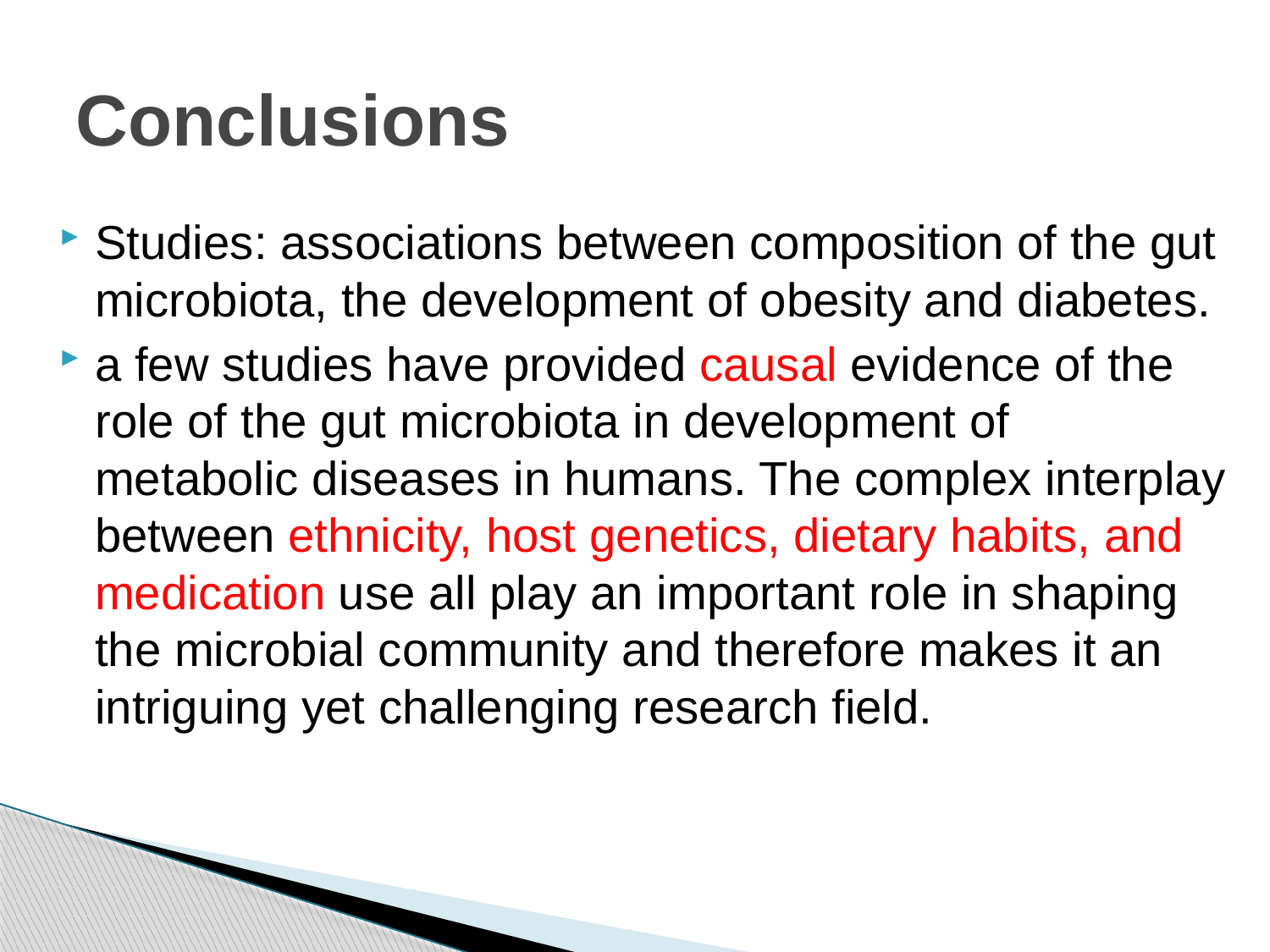

# Conclusions
Studies: associations between composition of the gut microbiota, the development of obesity and diabetes.
a few studies have provided causal evidence of the role of the gut microbiota in development of metabolic diseases in humans. The complex interplay between ethnicity, host genetics, dietary habits, and medication use all play an important role in shaping the microbial community and therefore makes it an intriguing yet challenging research field.